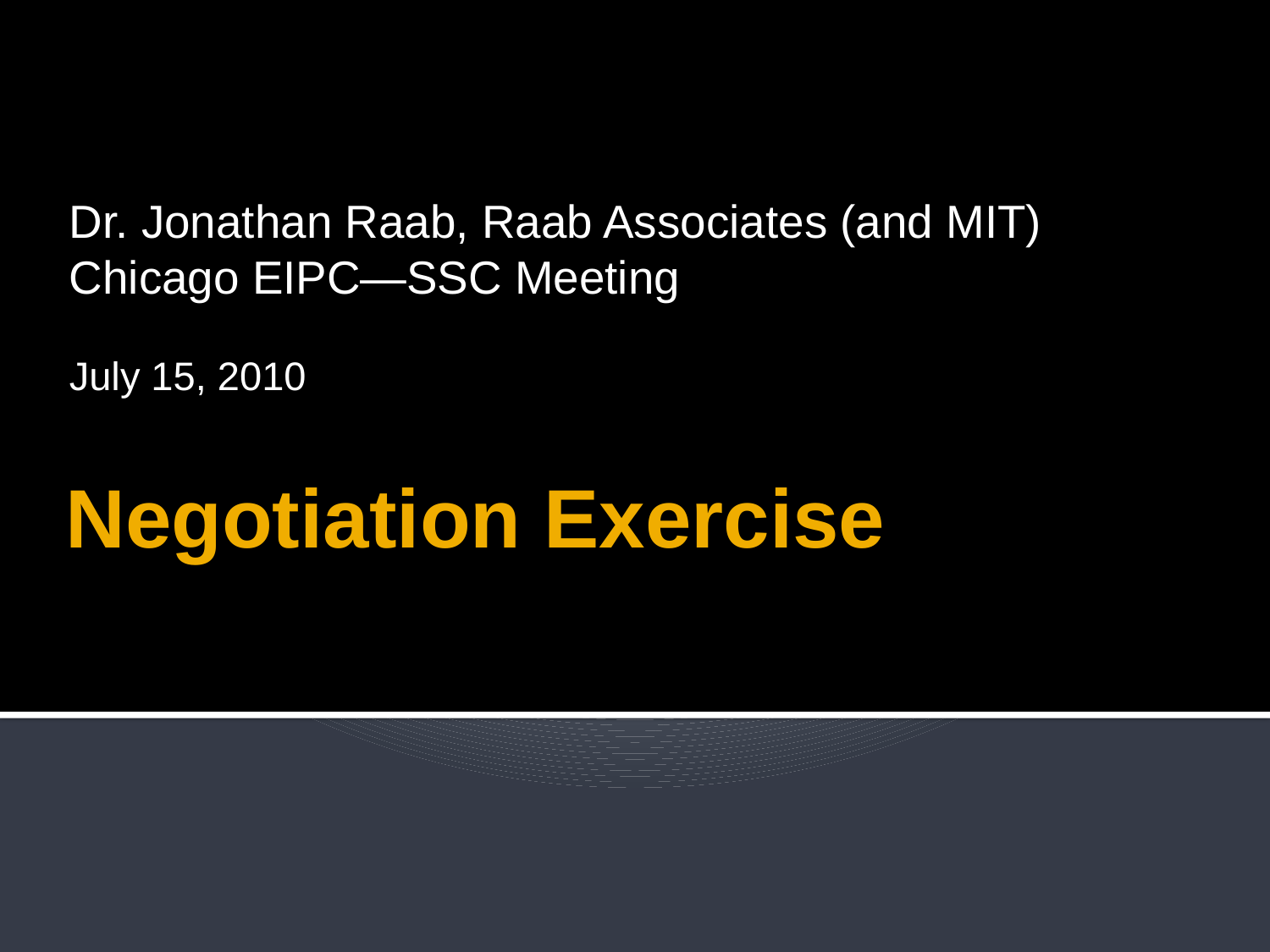

Dr. Jonathan Raab, Raab Associates (and MIT)
Chicago EIPC—SSC Meeting

July 15, 2010
# Negotiation Exercise